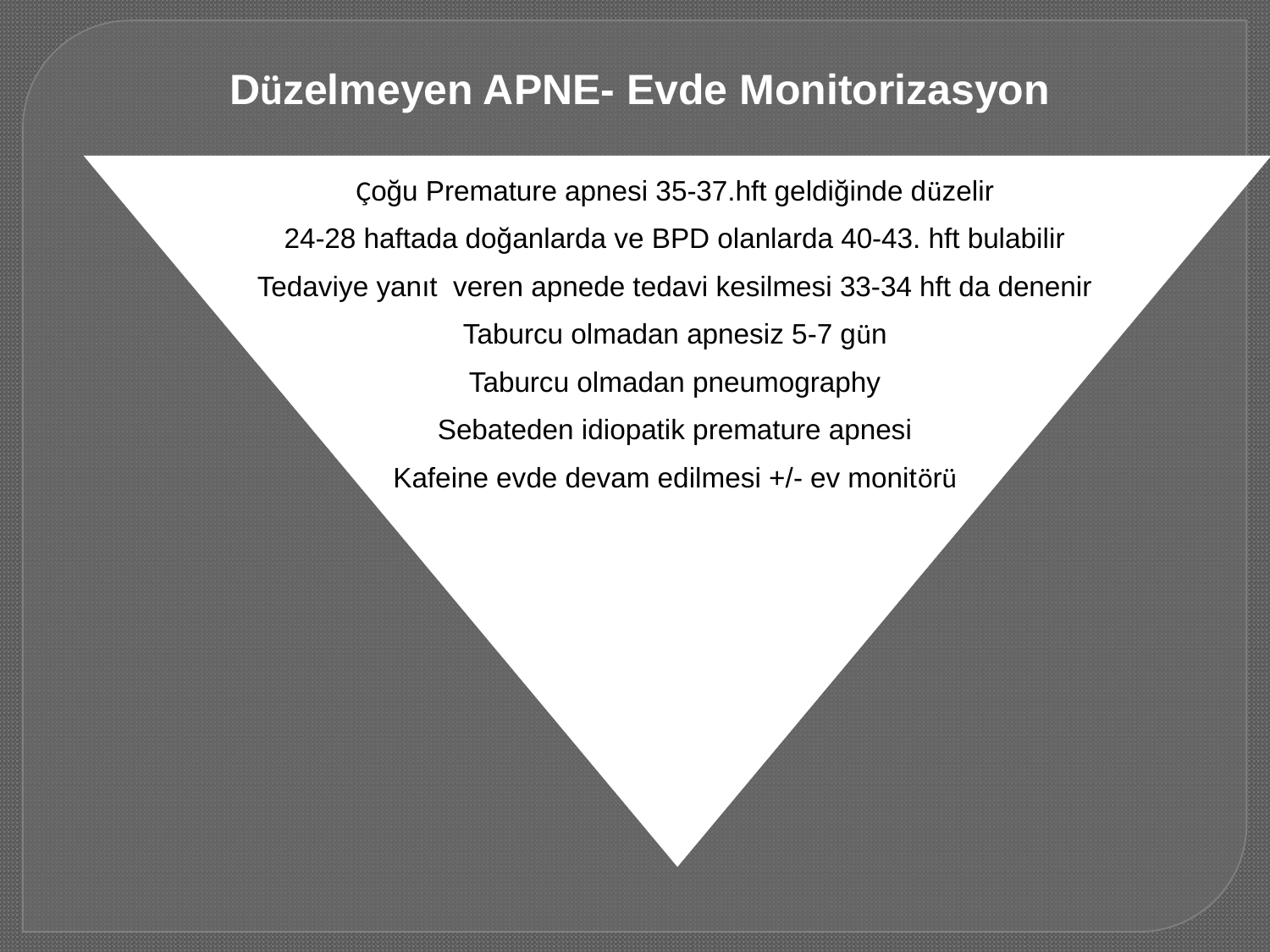

Düzelmeyen APNE- Evde Monitorizasyon

Çoğu Premature apnesi 35-37.hft geldiğinde düzelir
24-28 haftada doğanlarda ve BPD olanlarda 40-43. hft bulabilir
Tedaviye yanıt  veren apnede tedavi kesilmesi 33-34 hft da denenir
Taburcu olmadan apnesiz 5-7 gün
Taburcu olmadan pneumography
Sebateden idiopatik premature apnesi
Kafeine evde devam edilmesi +/- ev monitörü